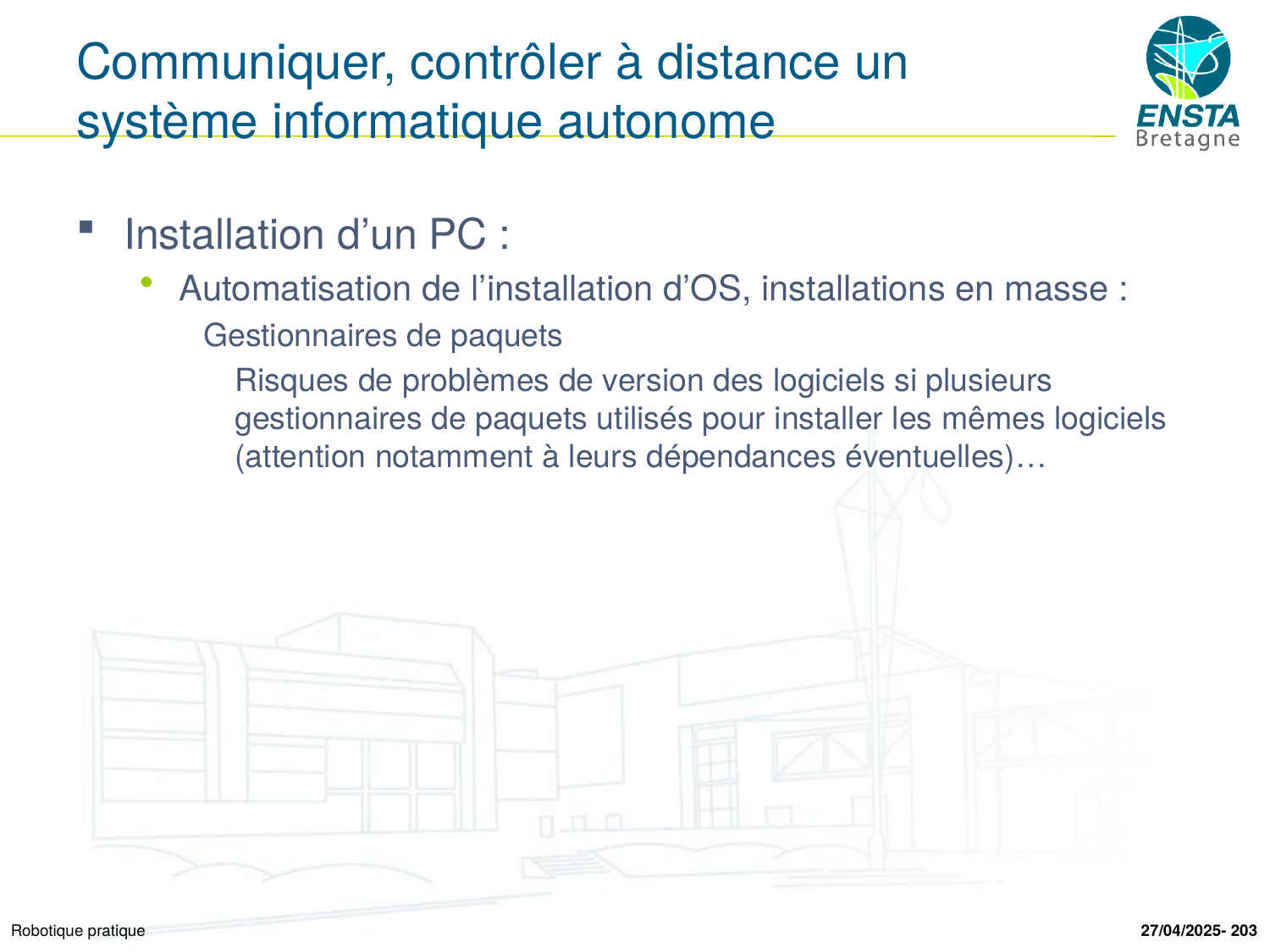

# Communiquer, contrôler à distance un système informatique autonome
Installation d’un PC :
Automatisation de l’installation d’OS, installations en masse :
Gestionnaires de paquets
	Risques de problèmes de version des logiciels si plusieurs gestionnaires de paquets utilisés pour installer les mêmes logiciels (attention notamment à leurs dépendances éventuelles)…